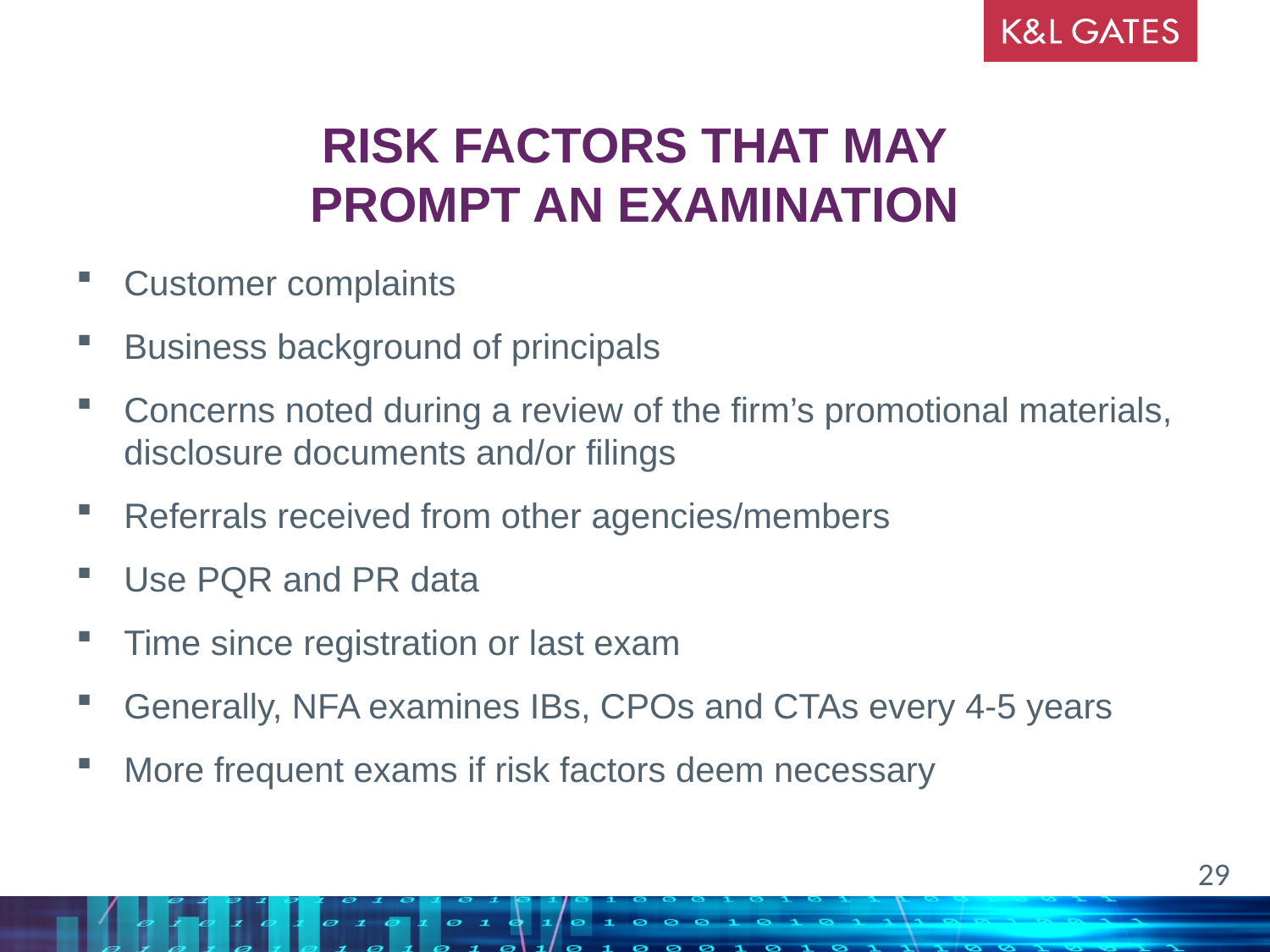

# RISK FACTORS THAT MAY PROMPT AN EXAMINATION
Customer complaints
Business background of principals
Concerns noted during a review of the firm’s promotional materials, disclosure documents and/or filings
Referrals received from other agencies/members
Use PQR and PR data
Time since registration or last exam
Generally, NFA examines IBs, CPOs and CTAs every 4-5 years
More frequent exams if risk factors deem necessary
29